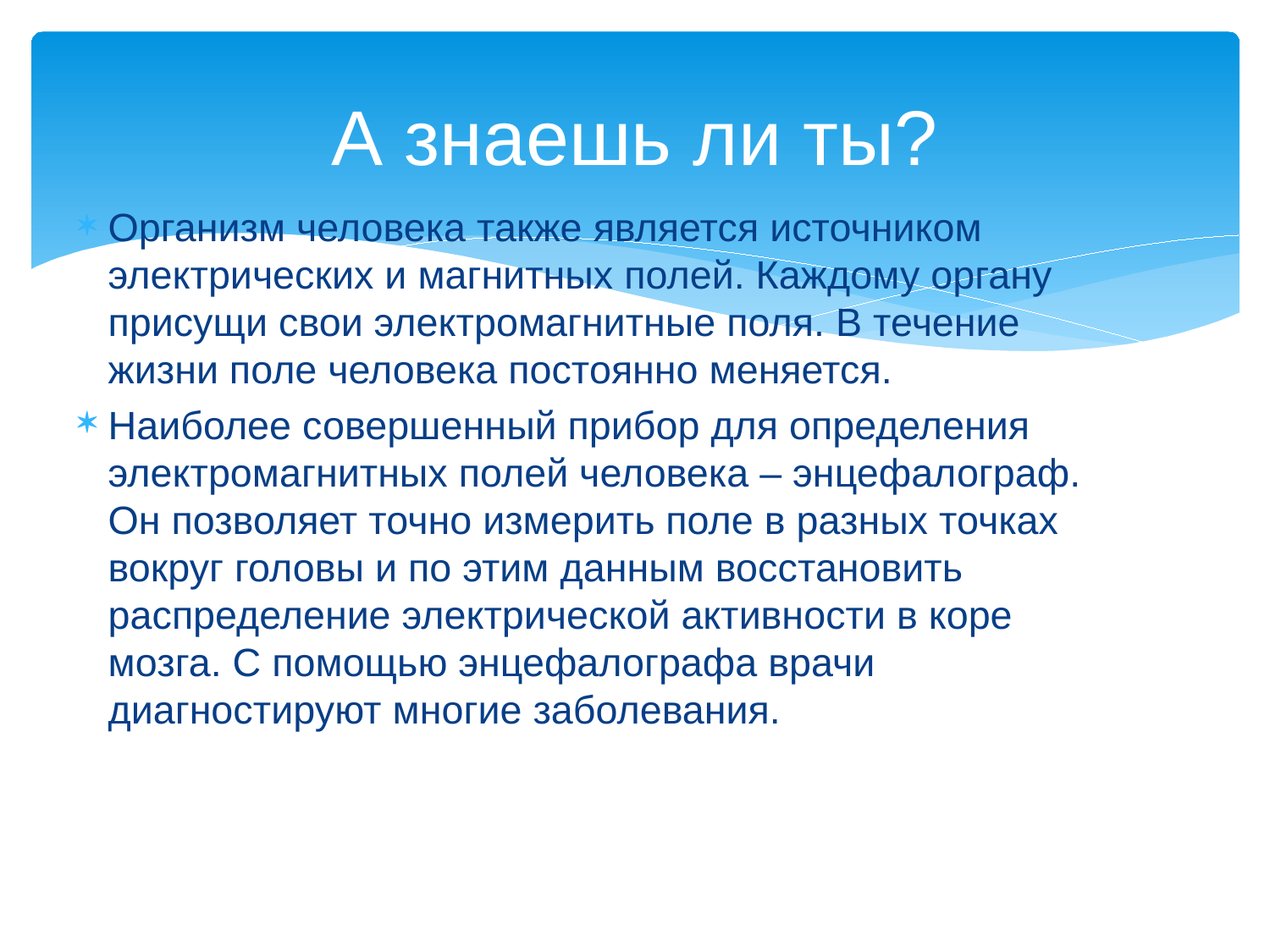

# А знаешь ли ты?
Организм человека также является источником электрических и магнитных полей. Каждому органу присущи свои электромагнитные поля. В течение жизни поле человека постоянно меняется.
Наиболее совершенный прибор для определения электромагнитных полей человека – энцефалограф. Он позволяет точно измерить поле в разных точках вокруг головы и по этим данным восстановить распределение электрической активности в коре мозга. С помощью энцефалографа врачи диагностируют многие заболевания.